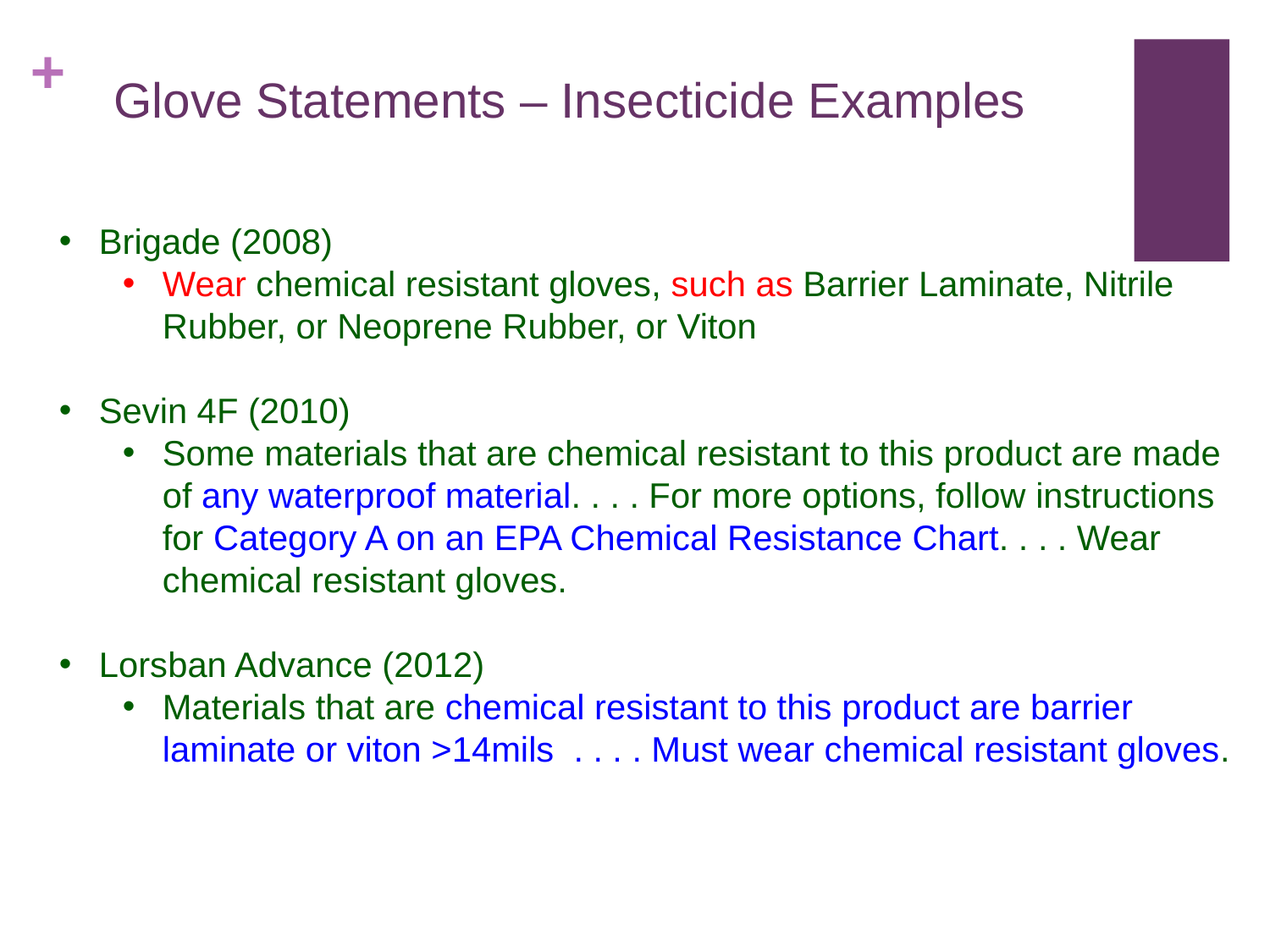

# Glove Statements – Insecticide Examples
Brigade (2008)
Wear chemical resistant gloves, such as Barrier Laminate, Nitrile Rubber, or Neoprene Rubber, or Viton

Sevin 4F (2010)
Some materials that are chemical resistant to this product are made of any waterproof material. . . . For more options, follow instructions for Category A on an EPA Chemical Resistance Chart. . . . Wear chemical resistant gloves.

Lorsban Advance (2012)
Materials that are chemical resistant to this product are barrier laminate or viton >14mils  . . . . Must wear chemical resistant gloves.